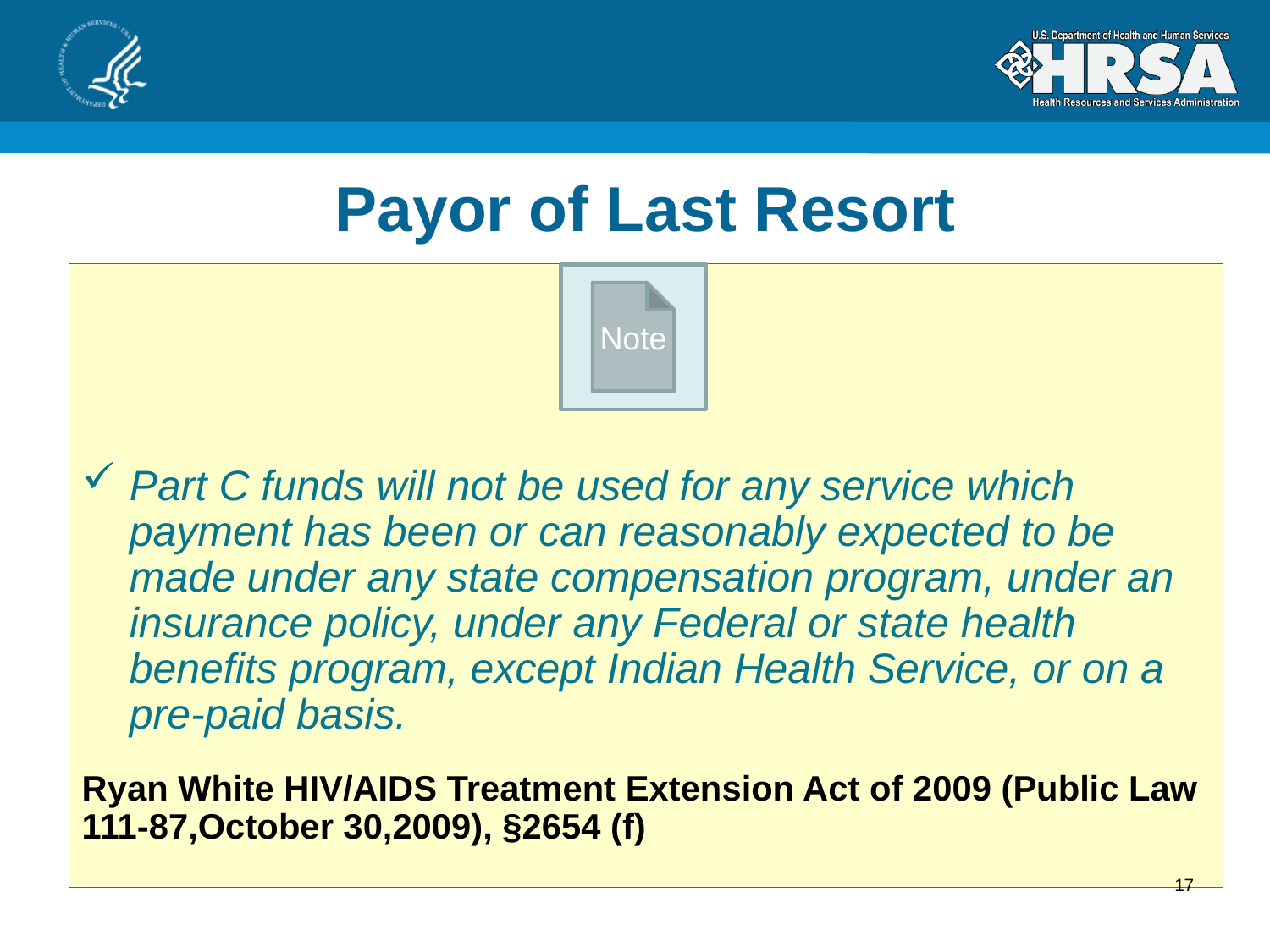

# Payor of Last Resort

Part C funds will not be used for any service which payment has been or can reasonably expected to be made under any state compensation program, under an insurance policy, under any Federal or state health benefits program, except Indian Health Service, or on a pre-paid basis.
Ryan White HIV/AIDS Treatment Extension Act of 2009 (Public Law 111-87,October 30,2009), §2654 (f)

Note

17